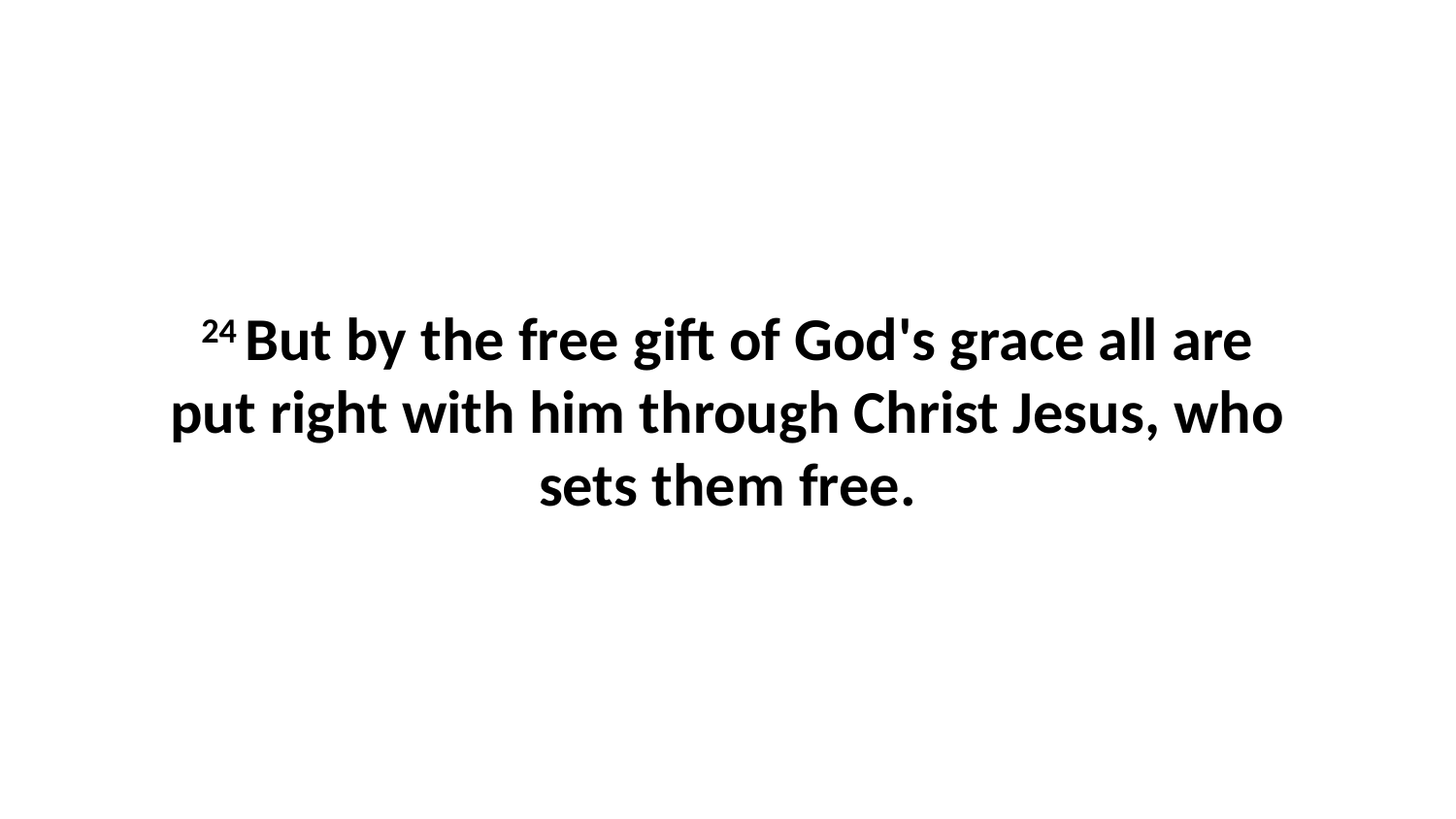

24 But by the free gift of God's grace all are put right with him through Christ Jesus, who sets them free.